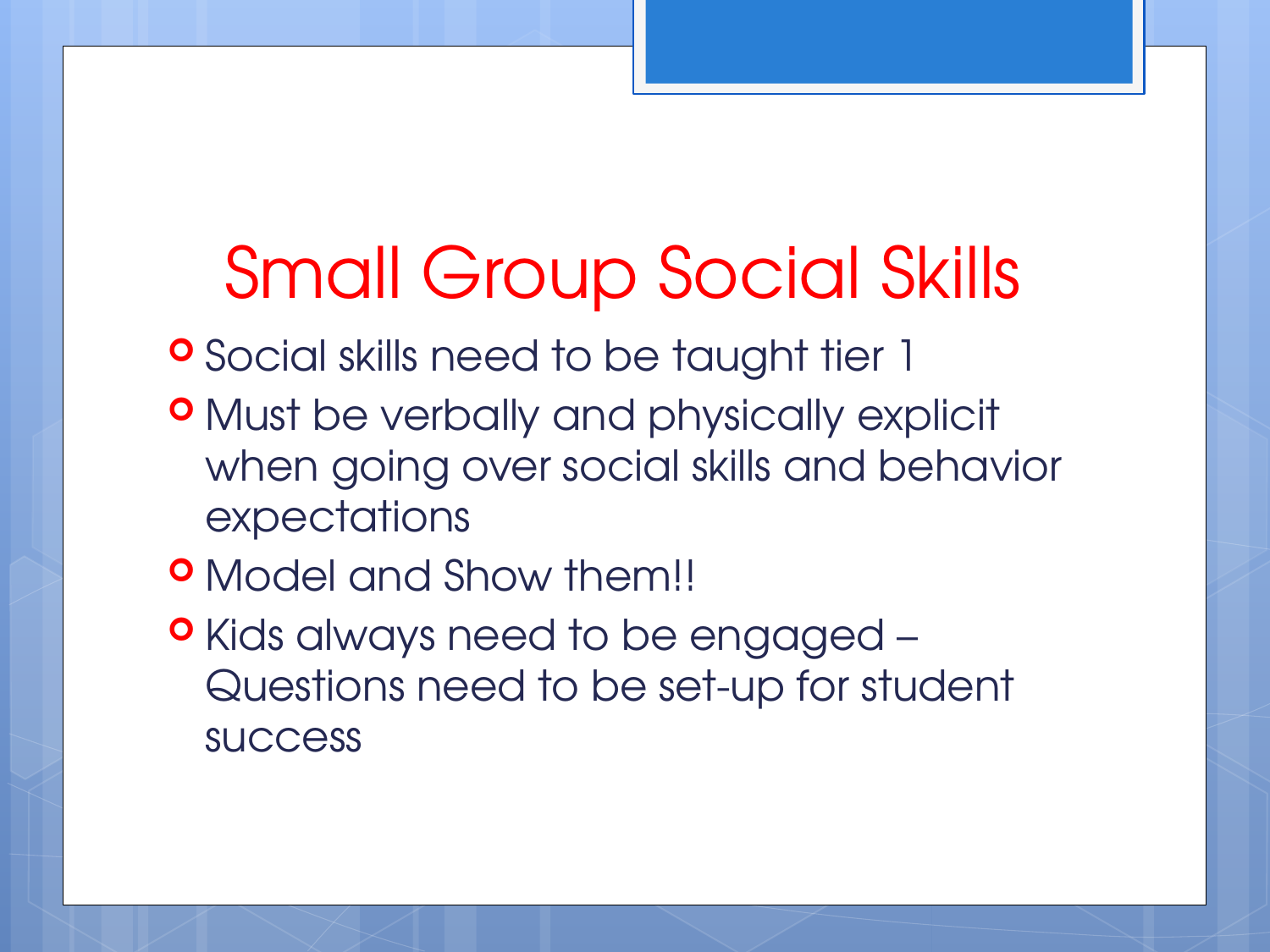

# Small Group Social Skills
Social skills need to be taught tier 1
Must be verbally and physically explicit when going over social skills and behavior expectations
Model and Show them!!
Kids always need to be engaged – Questions need to be set-up for student success